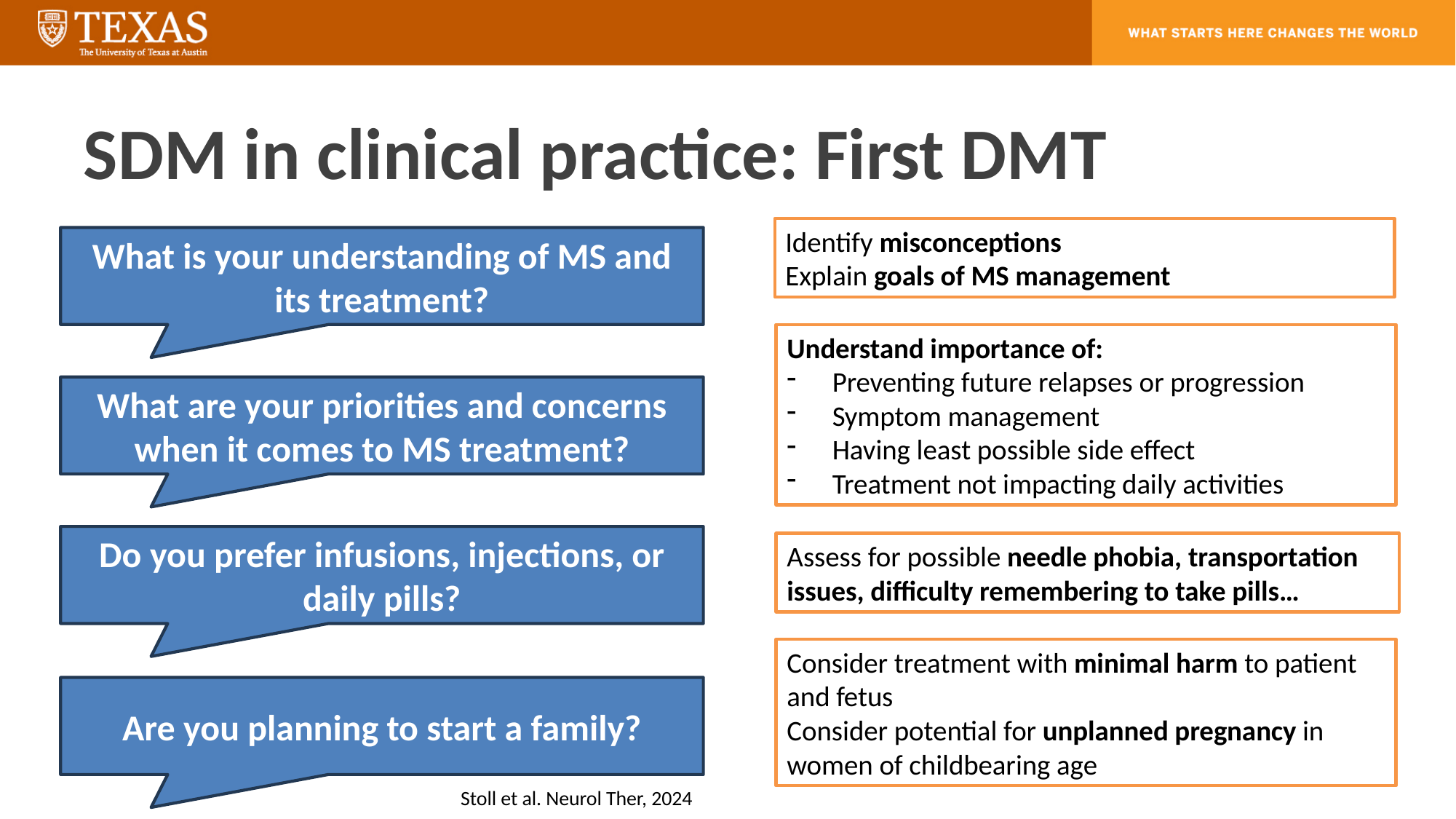

# SDM in clinical practice: First DMT
Identify misconceptions
Explain goals of MS management
What is your understanding of MS and its treatment?
Understand importance of:
Preventing future relapses or progression
Symptom management
Having least possible side effect
Treatment not impacting daily activities
What are your priorities and concerns when it comes to MS treatment?
Do you prefer infusions, injections, or daily pills?
Assess for possible needle phobia, transportation issues, difficulty remembering to take pills…
Consider treatment with minimal harm to patient and fetus
Consider potential for unplanned pregnancy in women of childbearing age
Are you planning to start a family?
Stoll et al. Neurol Ther, 2024